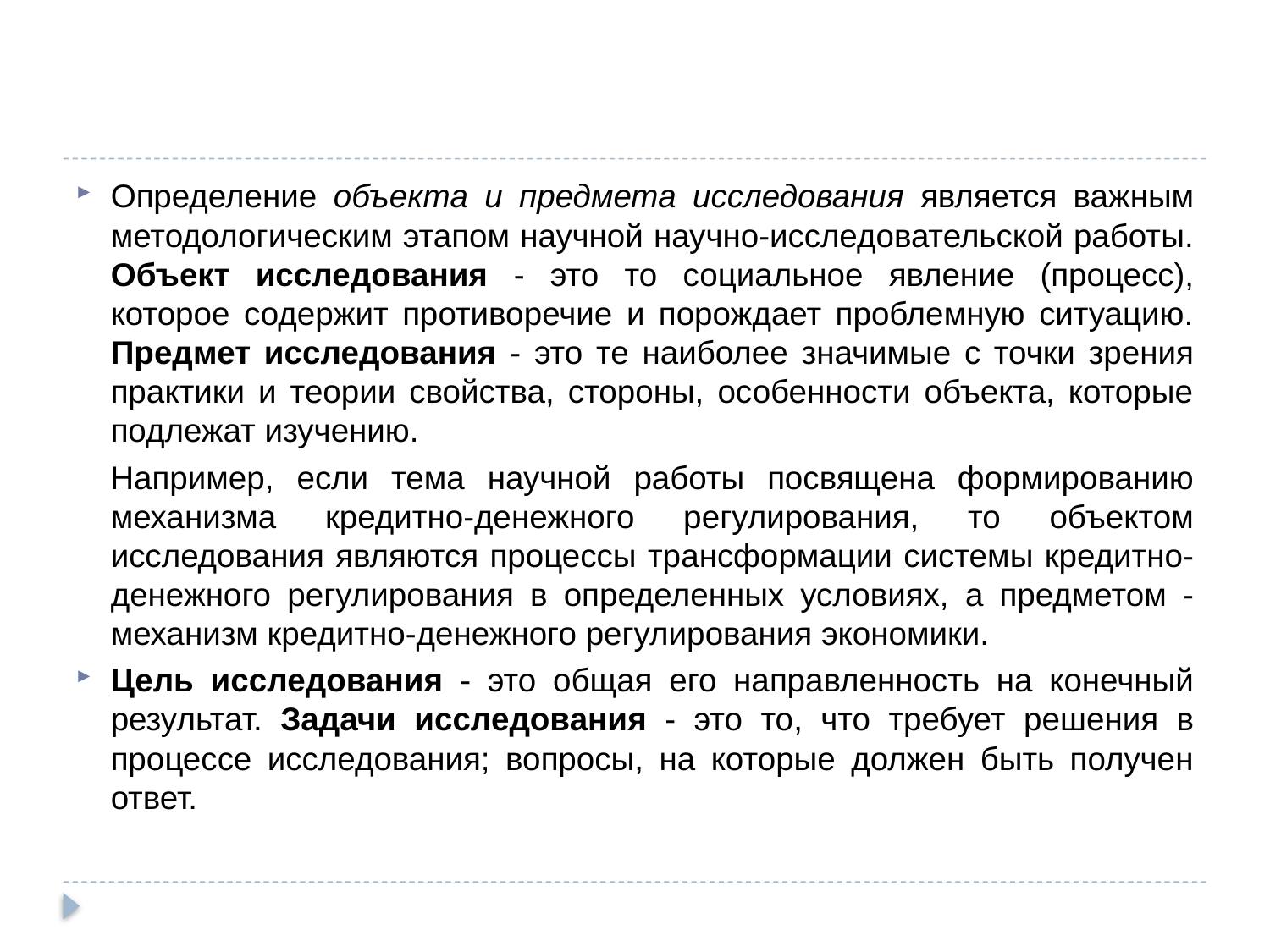

Определение объекта и предмета исследования является важным методологическим этапом научной научно-исследовательской работы. Объект исследования - это то социальное явление (процесс), которое содержит противоречие и порождает проблемную ситуацию. Предмет исследования - это те наиболее значимые с точки зрения практики и теории свойства, стороны, особенности объекта, которые подлежат изучению.
Например, если тема научной работы посвящена формированию механизма кредитно-денежного регулирования, то объектом исследования являются процессы трансформации системы кредитно-денежного регулирования в определенных условиях, а предметом - механизм кредитно-денежного регулирования экономики.
Цель исследования - это общая его направленность на конечный результат. Задачи исследования - это то, что требует решения в процессе исследования; вопросы, на которые должен быть получен ответ.